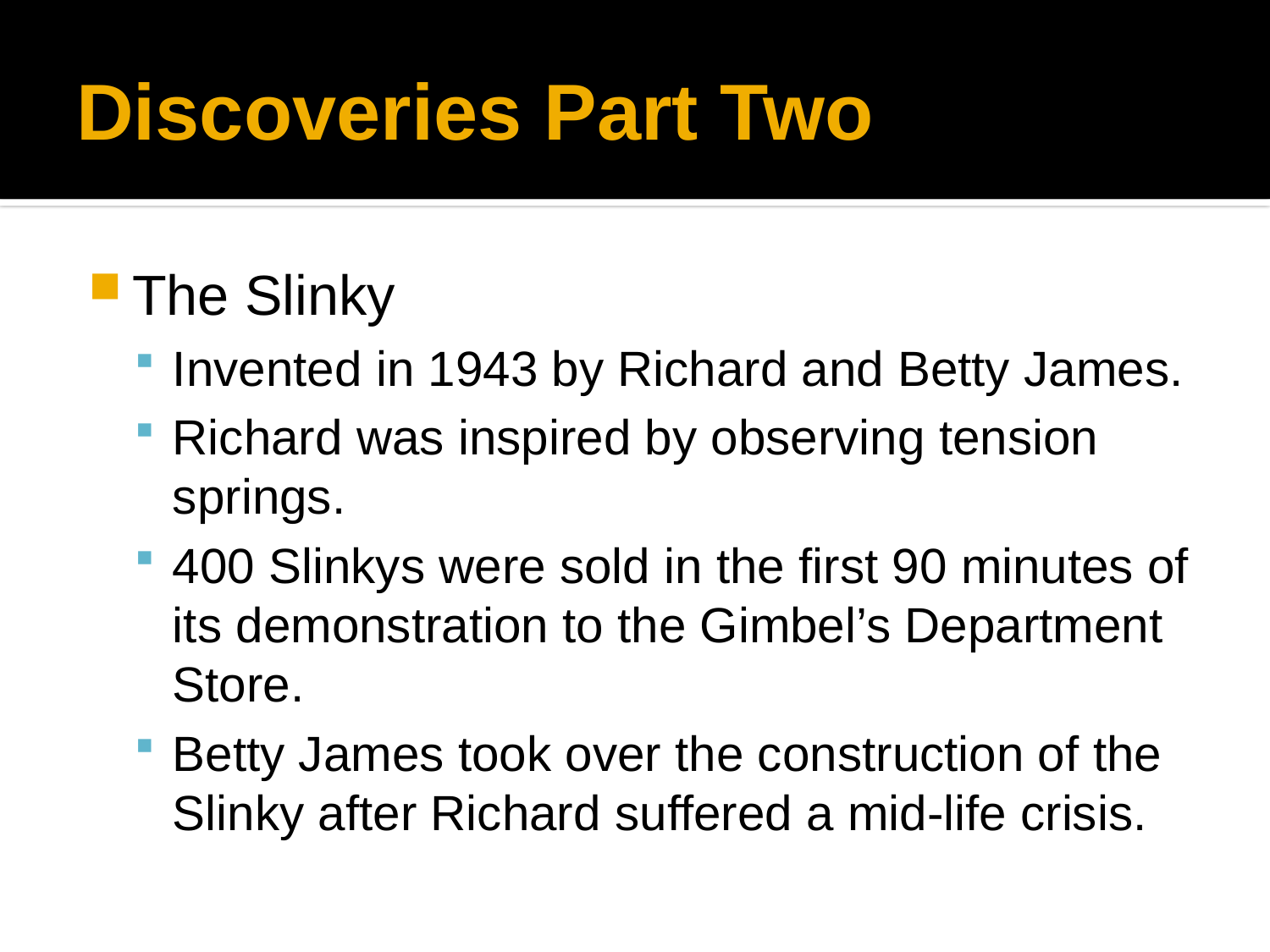

# Discoveries Part Two
The Slinky
Invented in 1943 by Richard and Betty James.
Richard was inspired by observing tension springs.
400 Slinkys were sold in the first 90 minutes of its demonstration to the Gimbel’s Department Store.
Betty James took over the construction of the Slinky after Richard suffered a mid-life crisis.